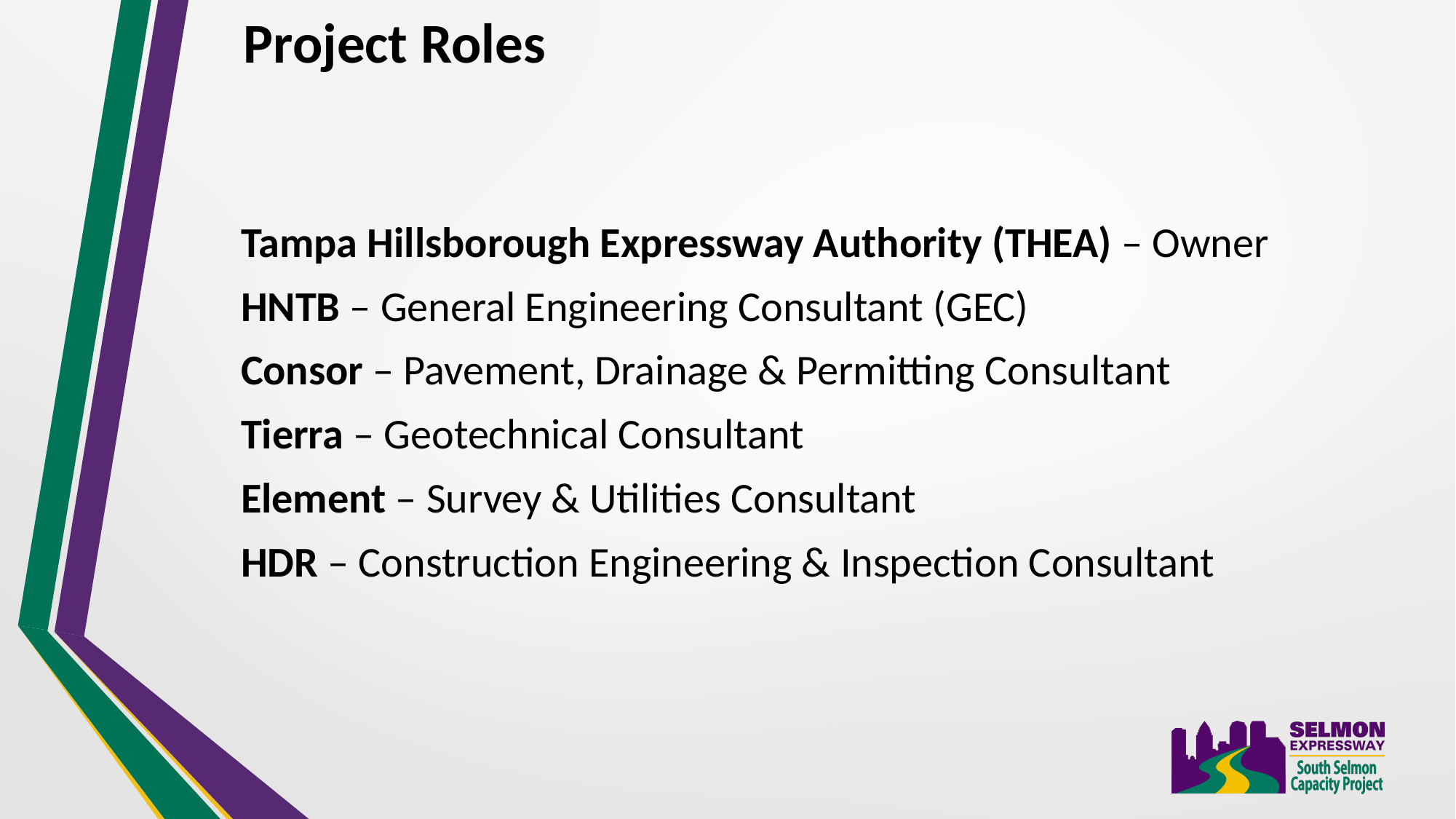

Project Roles
Tampa Hillsborough Expressway Authority (THEA) – Owner
HNTB – General Engineering Consultant (GEC)
Consor – Pavement, Drainage & Permitting Consultant
Tierra – Geotechnical Consultant
Element – Survey & Utilities Consultant
HDR – Construction Engineering & Inspection Consultant